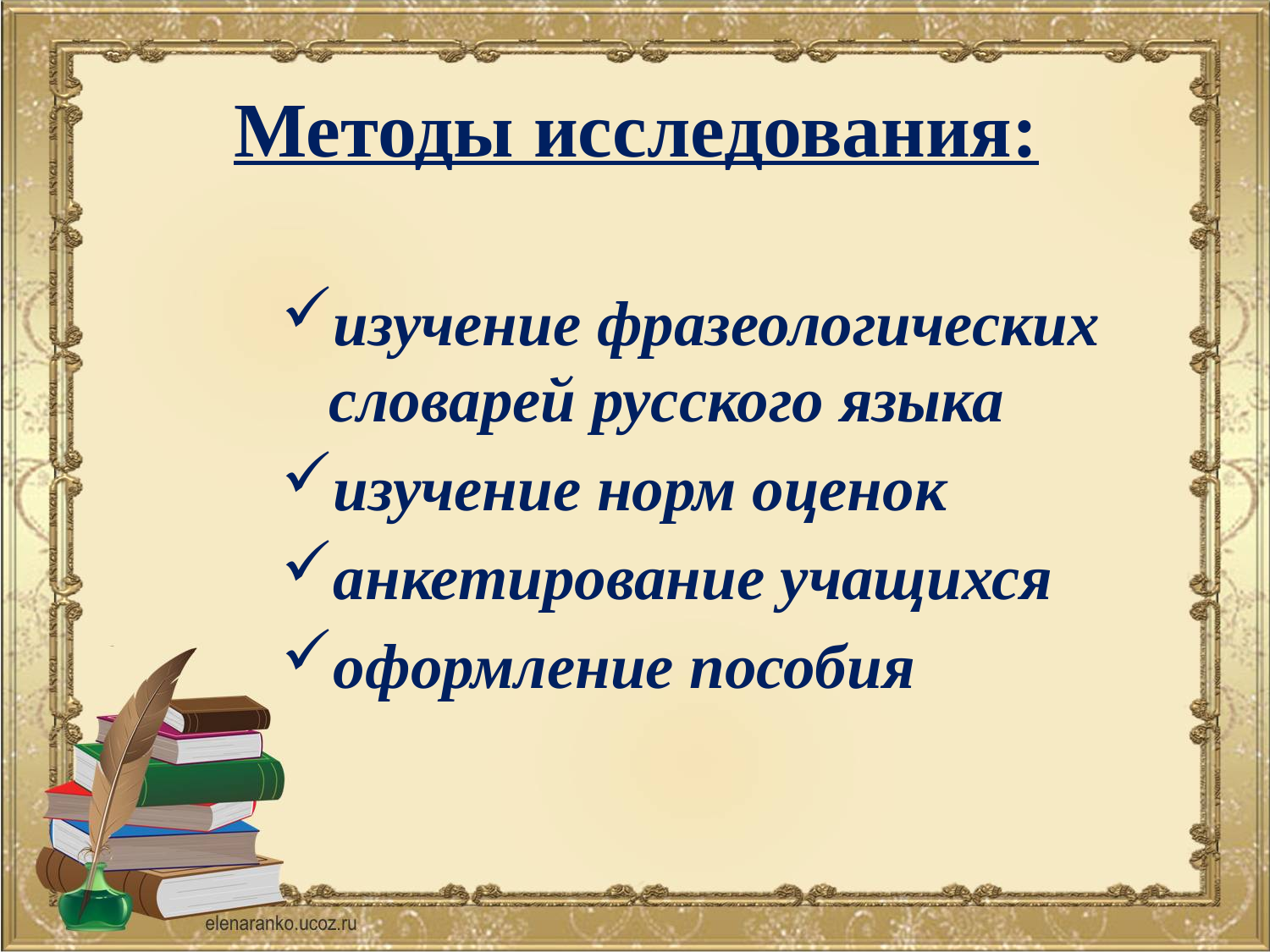

# Методы исследования:
изучение фразеологических словарей русского языка
изучение норм оценок
анкетирование учащихся
оформление пособия